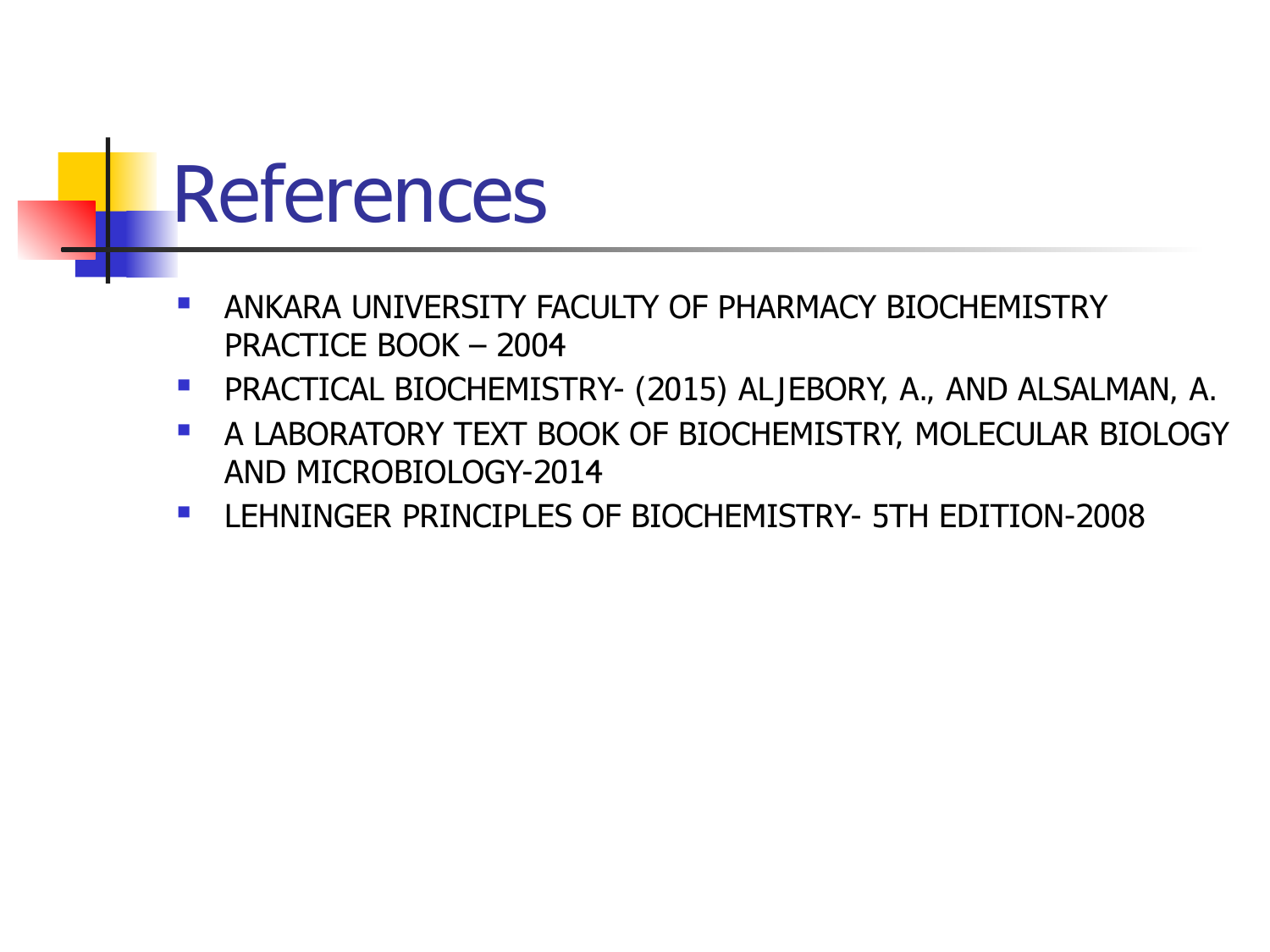

# References
ANKARA UNIVERSITY FACULTY OF PHARMACY BIOCHEMISTRY PRACTICE BOOK – 2004
PRACTICAL BIOCHEMISTRY- (2015) ALJEBORY, A., AND ALSALMAN, A.
A LABORATORY TEXT BOOK OF BIOCHEMISTRY, MOLECULAR BIOLOGY AND MICROBIOLOGY-2014
LEHNINGER PRINCIPLES OF BIOCHEMISTRY- 5TH EDITION-2008